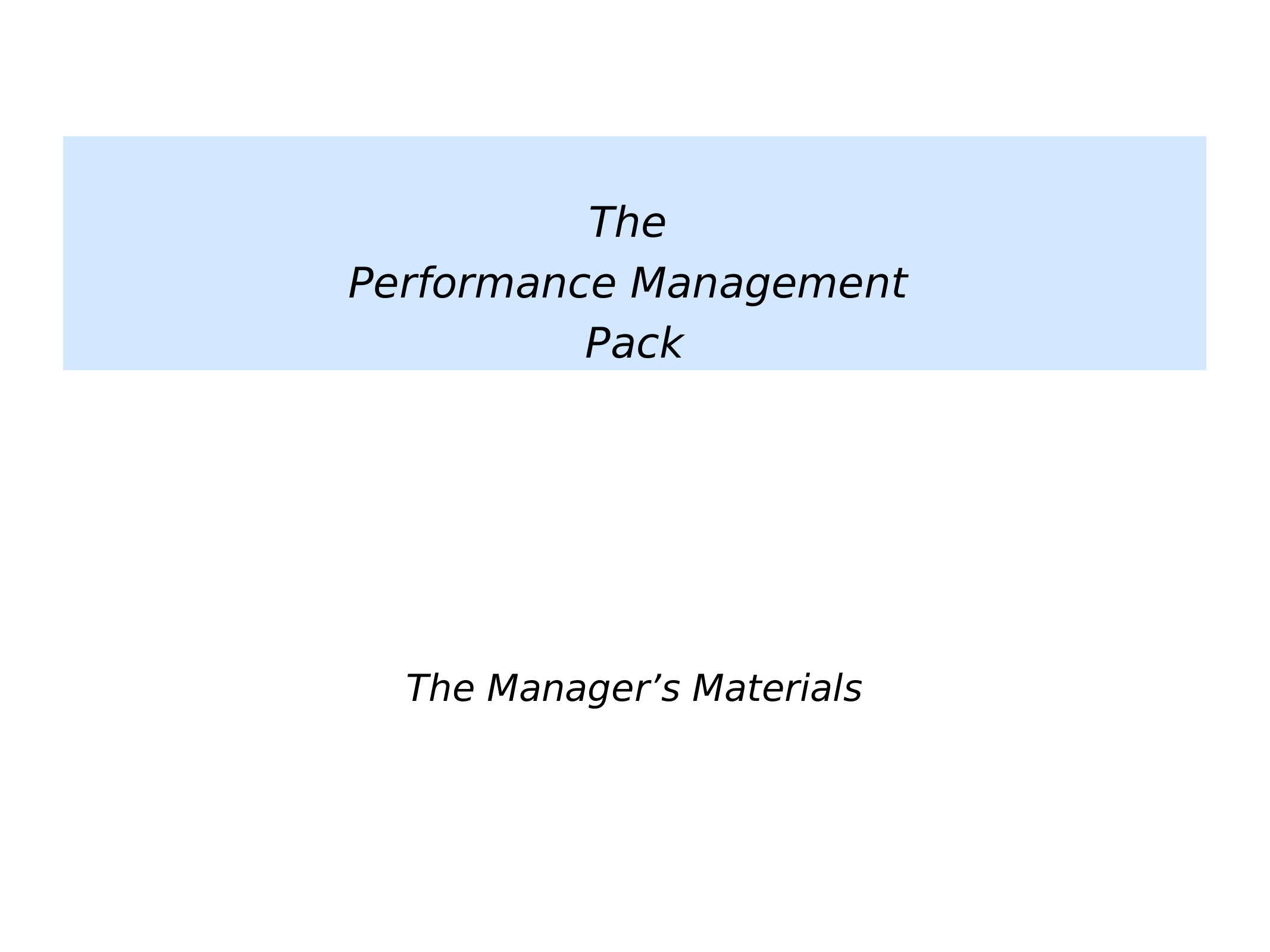

The
Performance Management
Pack
The Manager’s Materials